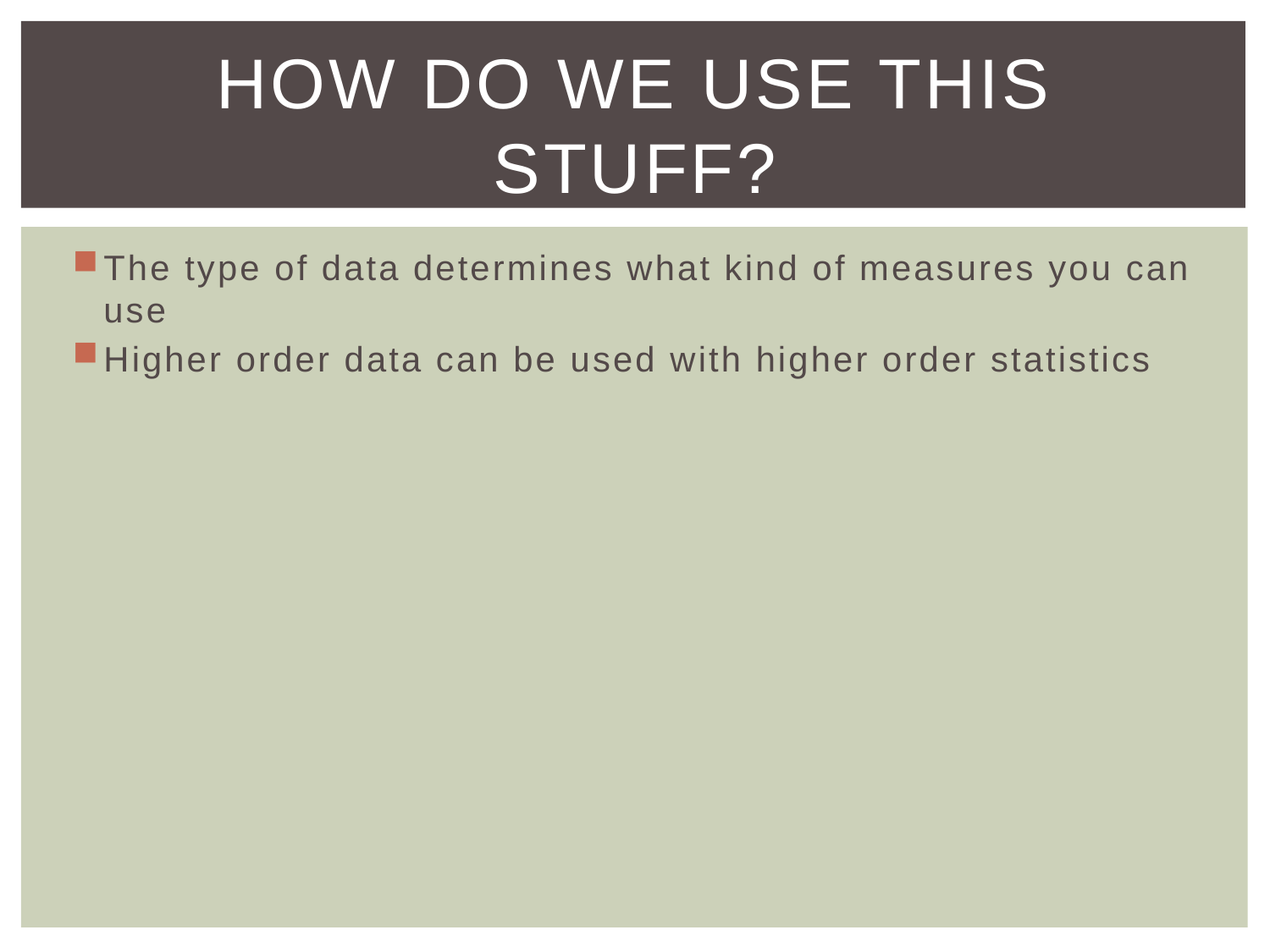

# How Do We Use This Stuff?
The type of data determines what kind of measures you can use
Higher order data can be used with higher order statistics